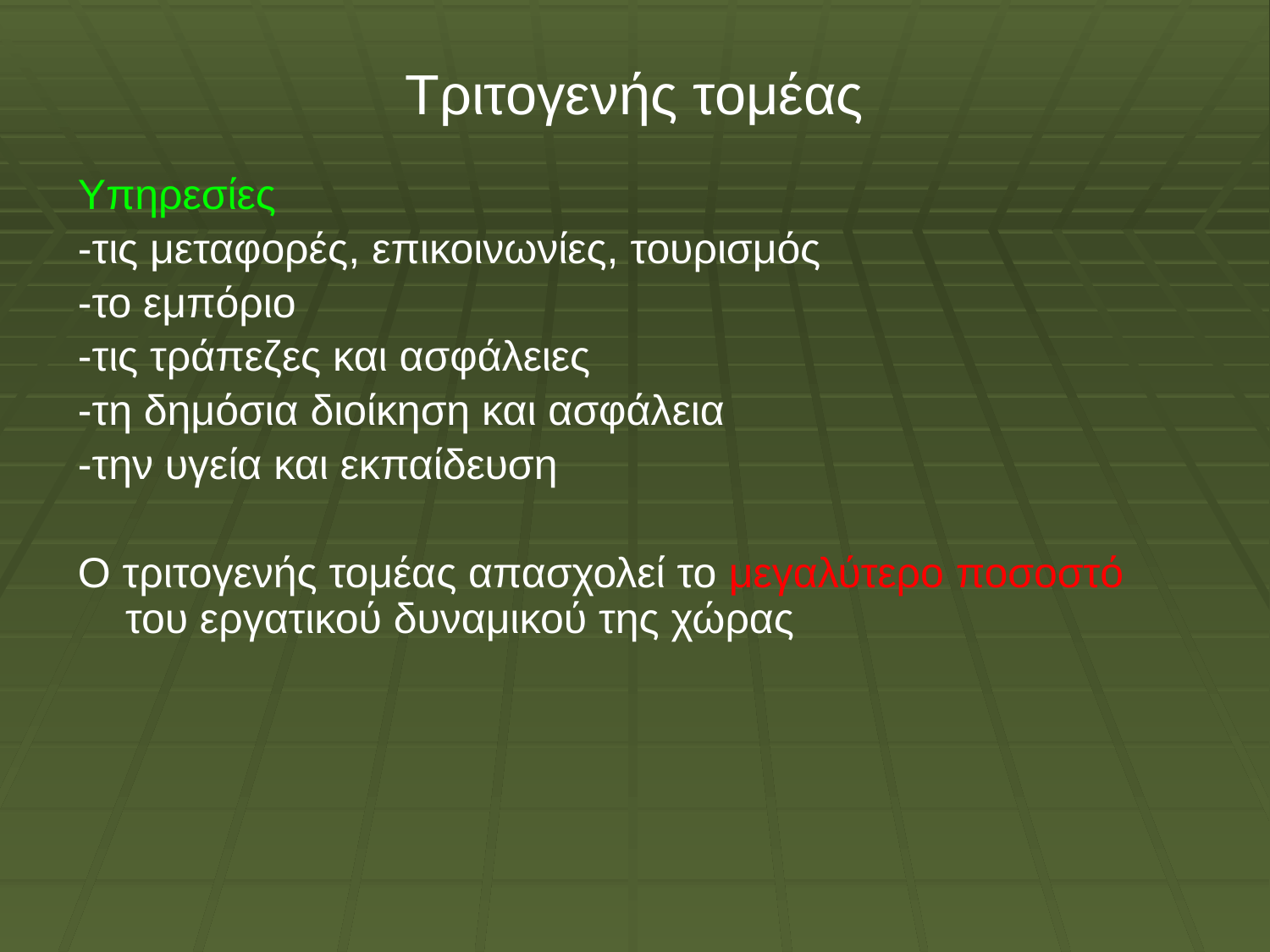

# Τριτογενής τομέας
Yπηρεσίες
-τις μεταφορές, επικοινωνίες, τουρισμός
-το εμπόριο
-τις τράπεζες και ασφάλειες
-τη δημόσια διοίκηση και ασφάλεια
-την υγεία και εκπαίδευση

Ο τριτογενής τομέας απασχολεί το μεγαλύτερο ποσοστό του εργατικού δυναμικού της χώρας